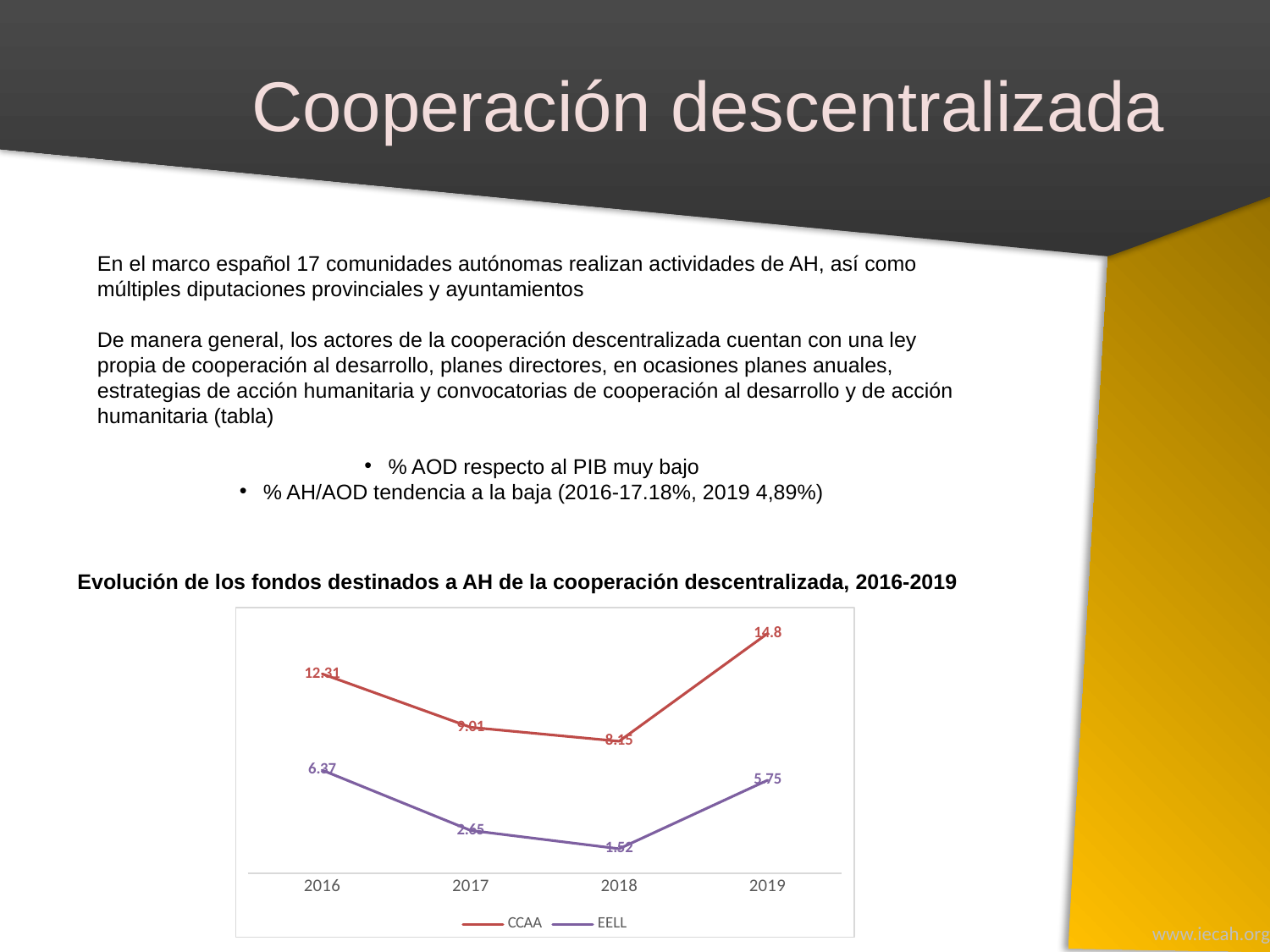

# Cooperación descentralizada

En el marco español 17 comunidades autónomas realizan actividades de AH, así como múltiples diputaciones provinciales y ayuntamientos

De manera general, los actores de la cooperación descentralizada cuentan con una ley propia de cooperación al desarrollo, planes directores, en ocasiones planes anuales, estrategias de acción humanitaria y convocatorias de cooperación al desarrollo y de acción humanitaria (tabla)

% AOD respecto al PIB muy bajo
% AH/AOD tendencia a la baja (2016-17.18%, 2019 4,89%)

Evolución de los fondos destinados a AH de la cooperación descentralizada, 2016-2019

### Chart

| Category | CCAA | EELL |
|---|---|---|
| 2016 | 12.31 | 6.37 |
| 2017 | 9.01 | 2.65 |
| 2018 | 8.15 | 1.52 |
| 2019 | 14.8 | 5.75 |
www.iecah.org